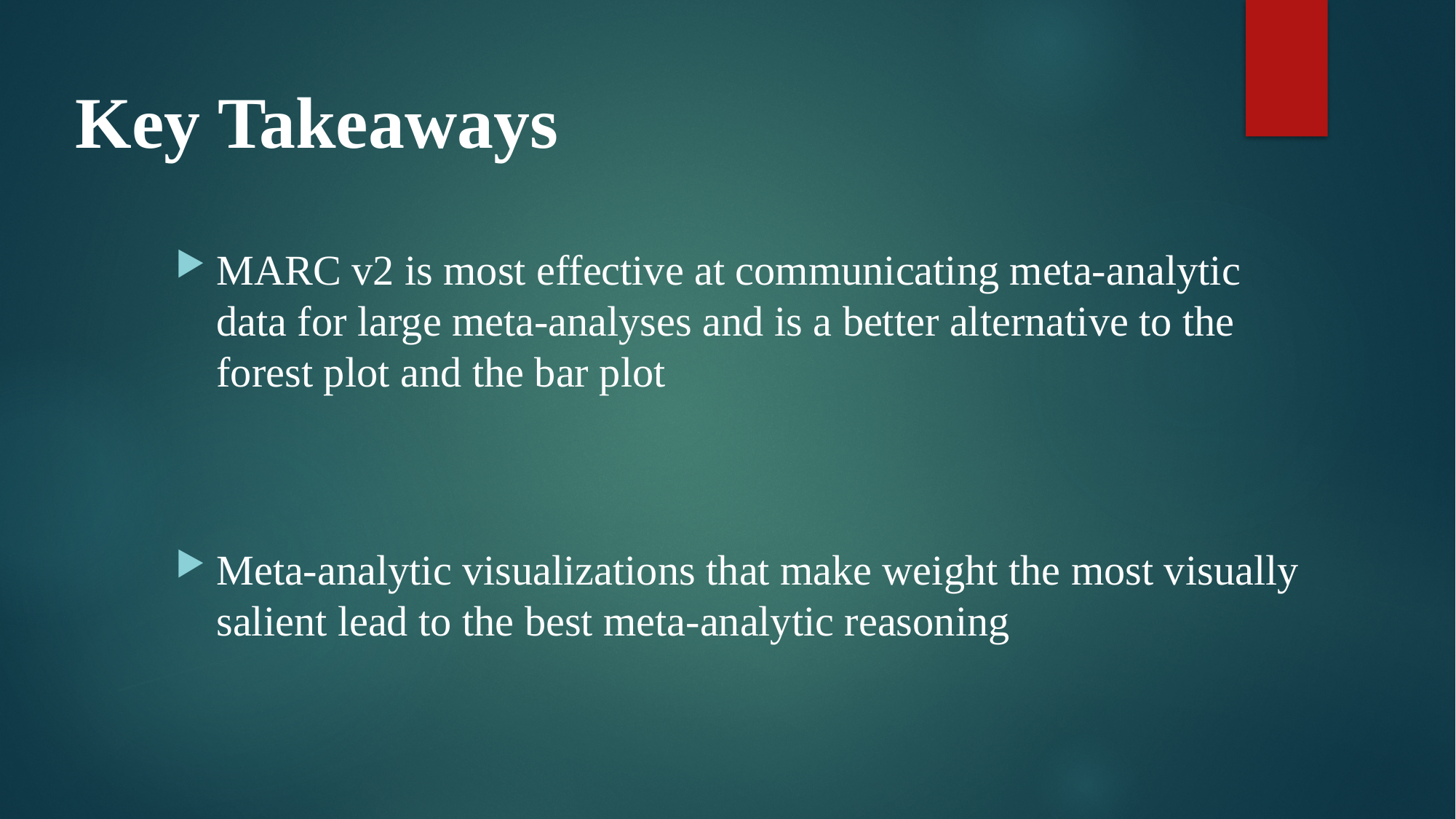

# Key Takeaways
MARC v2 is most effective at communicating meta-analytic data for large meta-analyses and is a better alternative to the forest plot and the bar plot

Meta-analytic visualizations that make weight the most visually salient lead to the best meta-analytic reasoning